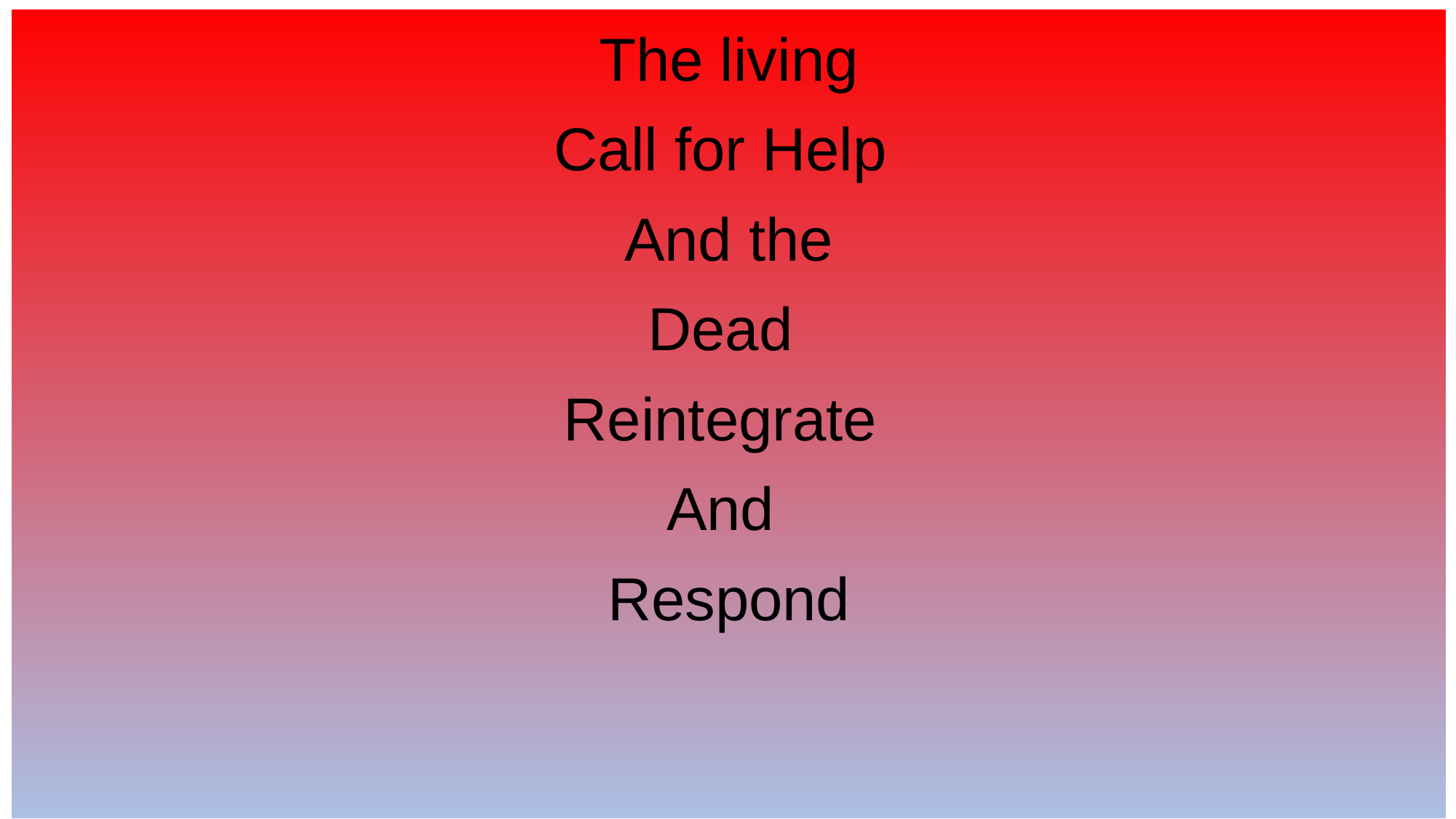

The living
Call for Help
And the
Dead
Reintegrate
And
Respond